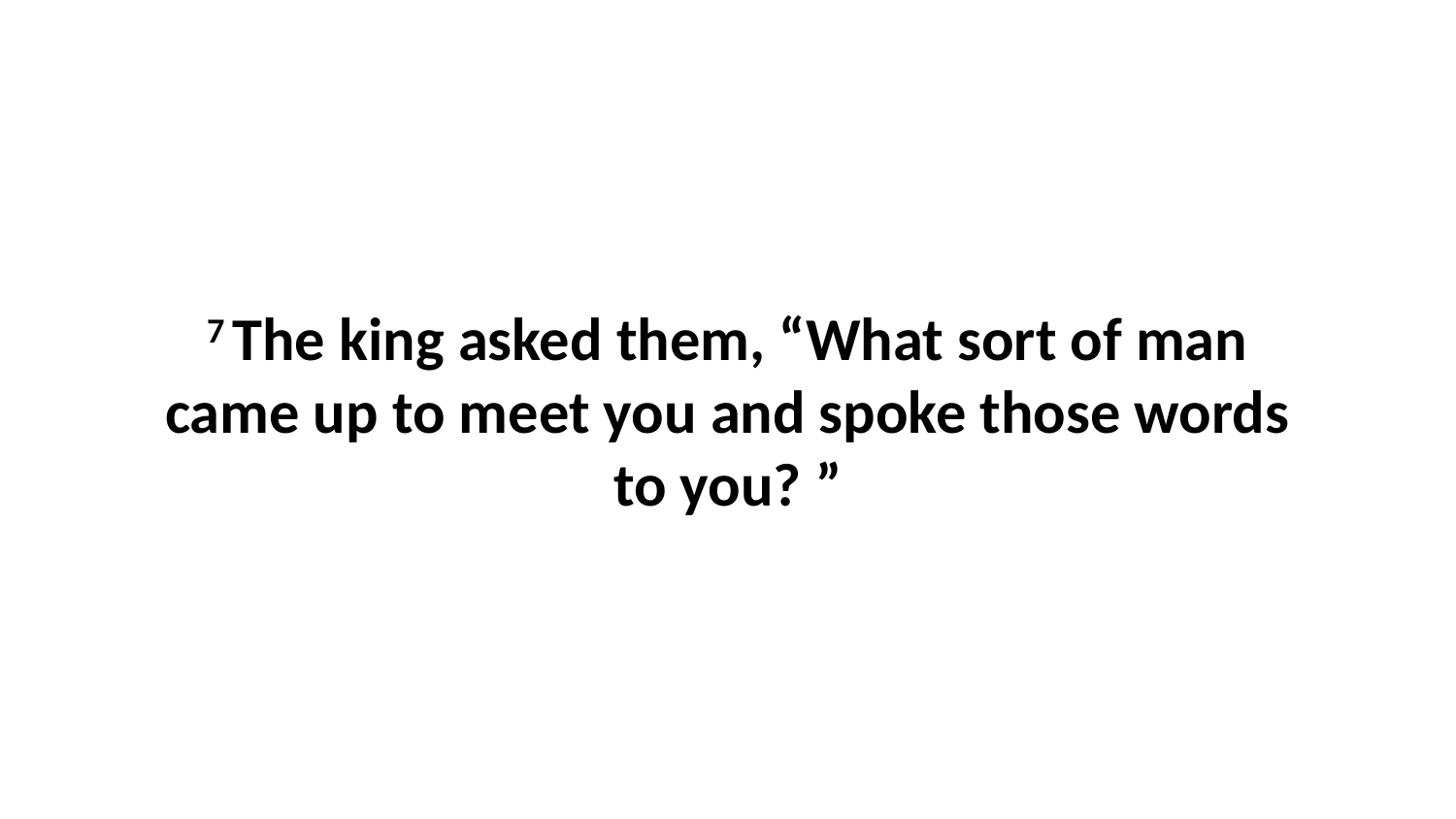

7 The king asked them, “What sort of man came up to meet you and spoke those words to you? ”